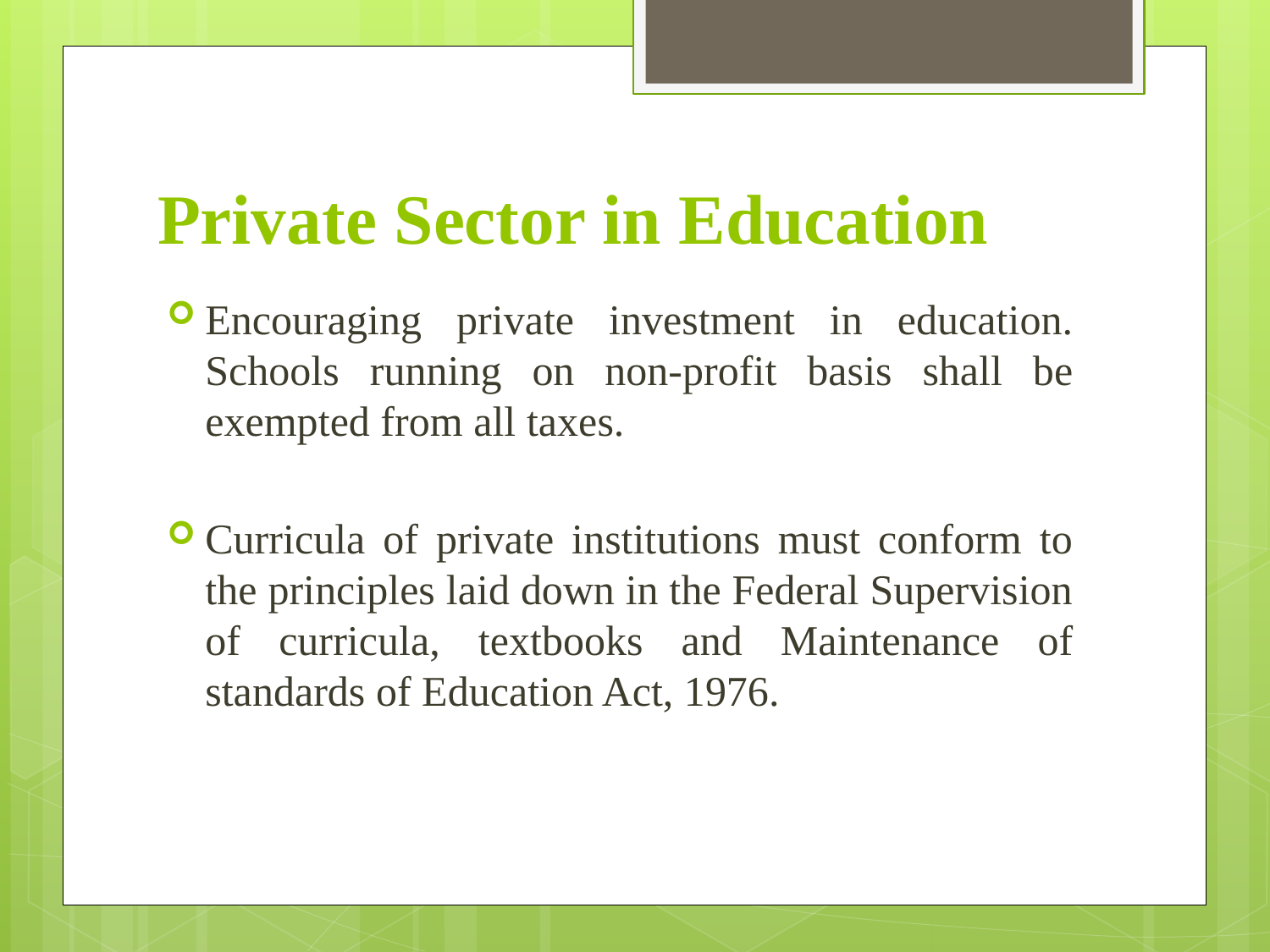

# Private Sector in Education
Encouraging private investment in education. Schools running on non-profit basis shall be exempted from all taxes.

Curricula of private institutions must conform to the principles laid down in the Federal Supervision of curricula, textbooks and Maintenance of standards of Education Act, 1976.